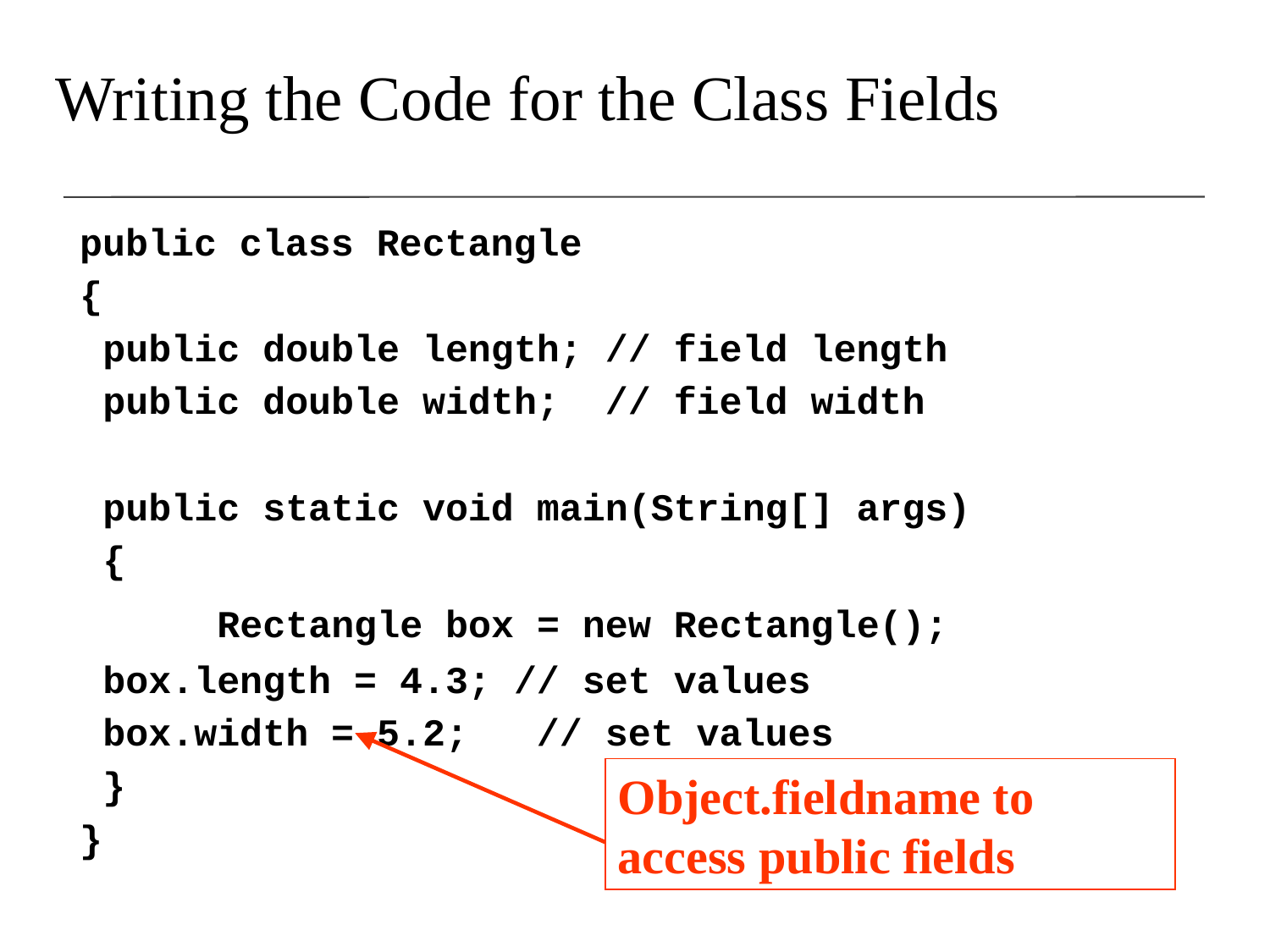

Writing the Code for the Class Fields
public class Rectangle
{
		public double length; // field length
		public double width;  // field width

		public static void main(String[] args)
		{
 		Rectangle box = new Rectangle();
			box.length = 4.3; // set values
			box.width = 5.2;   // set values
		}
}

Object.fieldname to access public fields